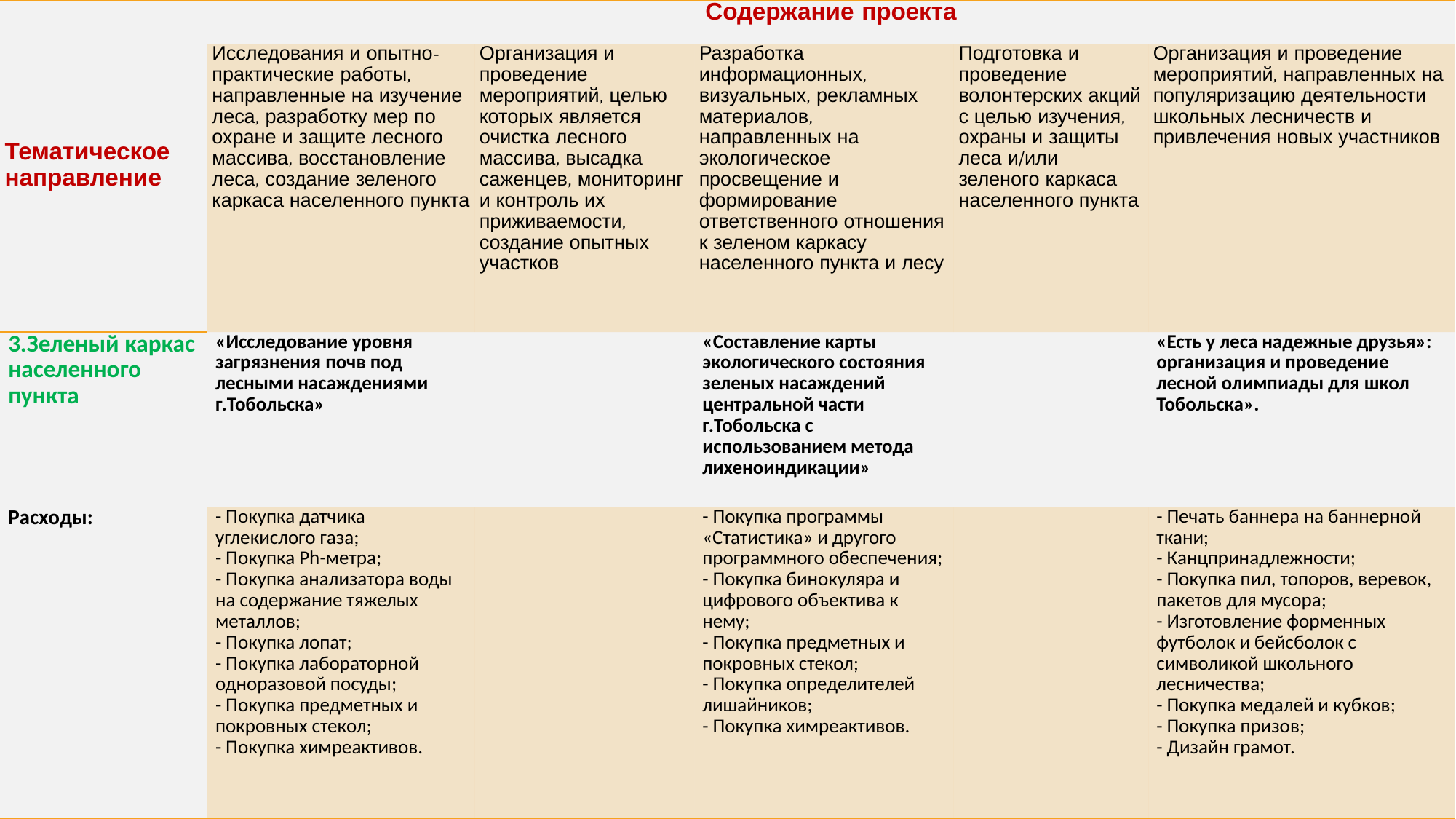

| Тематическое направление | Содержание проекта |  |  |  |  |
| --- | --- | --- | --- | --- | --- |
|  | Исследования и опытно-практические работы, направленные на изучение леса, разработку мер по охране и защите лесного массива, восстановление леса, создание зеленого каркаса населенного пункта | Организация и проведение мероприятий, целью которых является очистка лесного массива, высадка саженцев, мониторинг и контроль их приживаемости, создание опытных участков | Разработка информационных, визуальных, рекламных материалов, направленных на экологическое просвещение и формирование ответственного отношения к зеленом каркасу населенного пункта и лесу | Подготовка и проведение волонтерских акций с целью изучения, охраны и защиты леса и/или зеленого каркаса населенного пункта | Организация и проведение мероприятий, направленных на популяризацию деятельности школьных лесничеств и привлечения новых участников |
| 3.Зеленый каркас населенного пункта | «Исследование уровня загрязнения почв под лесными насаждениями г.Тобольска» |  | «Составление карты экологического состояния зеленых насаждений центральной части г.Тобольска с использованием метода лихеноиндикации» |  | «Есть у леса надежные друзья»: организация и проведение лесной олимпиады для школ Тобольска». |
| Расходы: | - Покупка датчика углекислого газа; - Покупка Ph-метра; - Покупка анализатора воды на содержание тяжелых металлов; - Покупка лопат; - Покупка лабораторной одноразовой посуды; - Покупка предметных и покровных стекол; - Покупка химреактивов. |  | - Покупка программы «Статистика» и другого программного обеспечения; - Покупка бинокуляра и цифрового объектива к нему; - Покупка предметных и покровных стекол; - Покупка определителей лишайников; - Покупка химреактивов. |  | - Печать баннера на баннерной ткани; - Канцпринадлежности; - Покупка пил, топоров, веревок, пакетов для мусора; - Изготовление форменных футболок и бейсболок с символикой школьного лесничества; - Покупка медалей и кубков; - Покупка призов; - Дизайн грамот. |